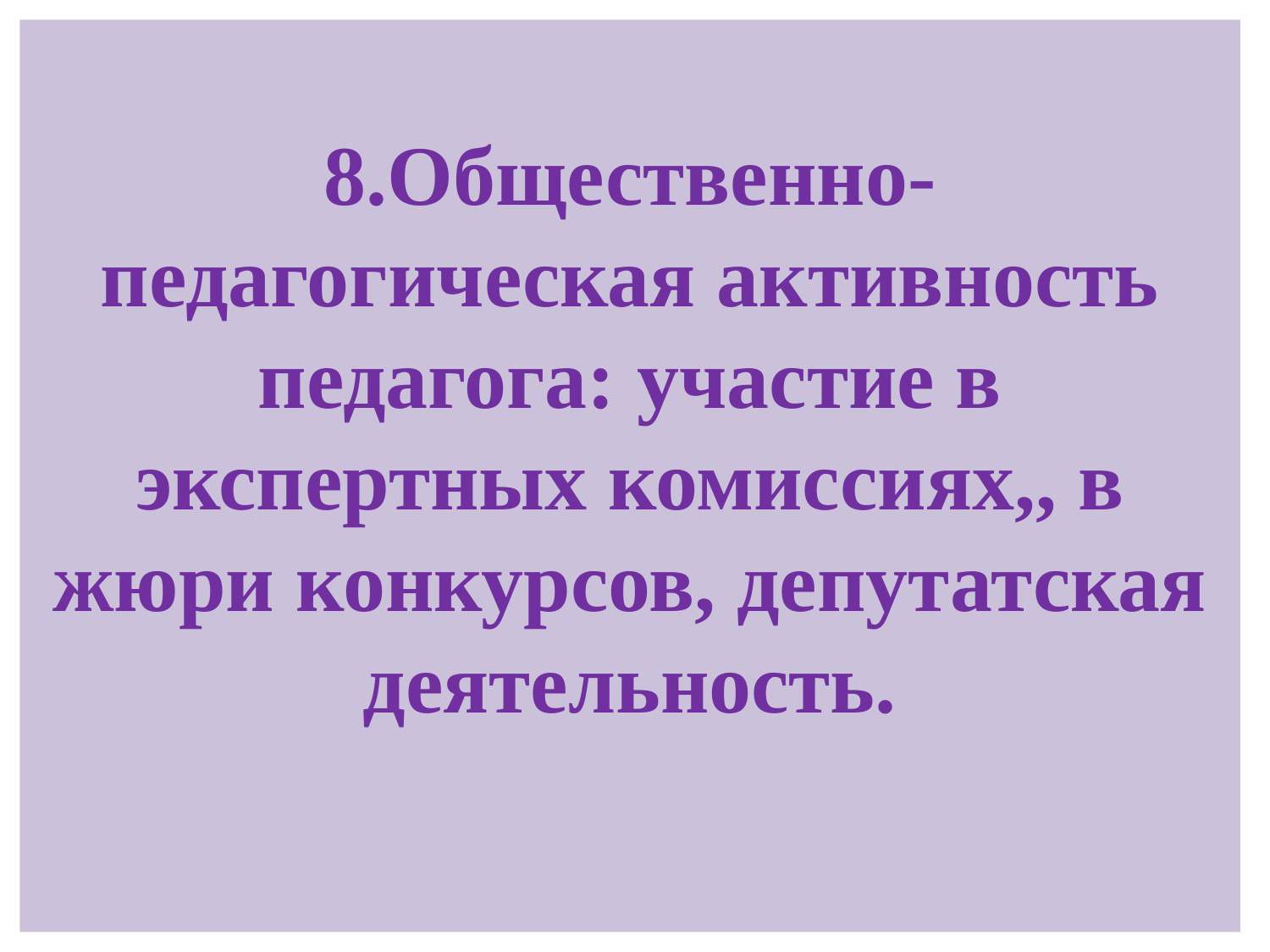

# 8.Общественно-педагогическая активность педагога: участие в экспертных комиссиях,, в жюри конкурсов, депутатская деятельность.